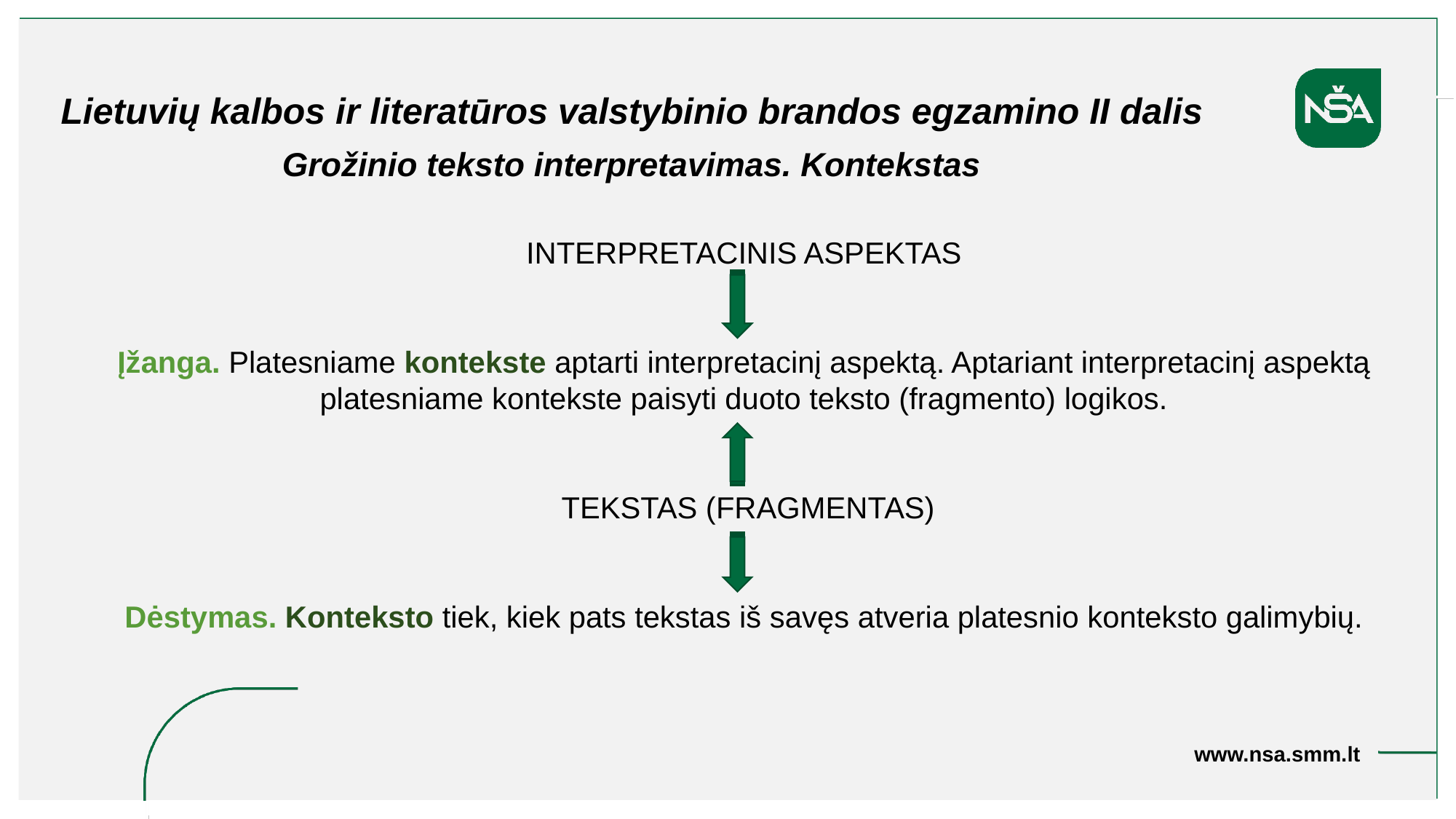

Lietuvių kalbos ir literatūros valstybinio brandos egzamino II dalis
Grožinio teksto interpretavimas. Kontekstas
INTERPRETACINIS ASPEKTAS

Įžanga. Platesniame kontekste aptarti interpretacinį aspektą. Aptariant interpretacinį aspektą platesniame kontekste paisyti duoto teksto (fragmento) logikos.

 TEKSTAS (FRAGMENTAS)

Dėstymas. Konteksto tiek, kiek pats tekstas iš savęs atveria platesnio konteksto galimybių.